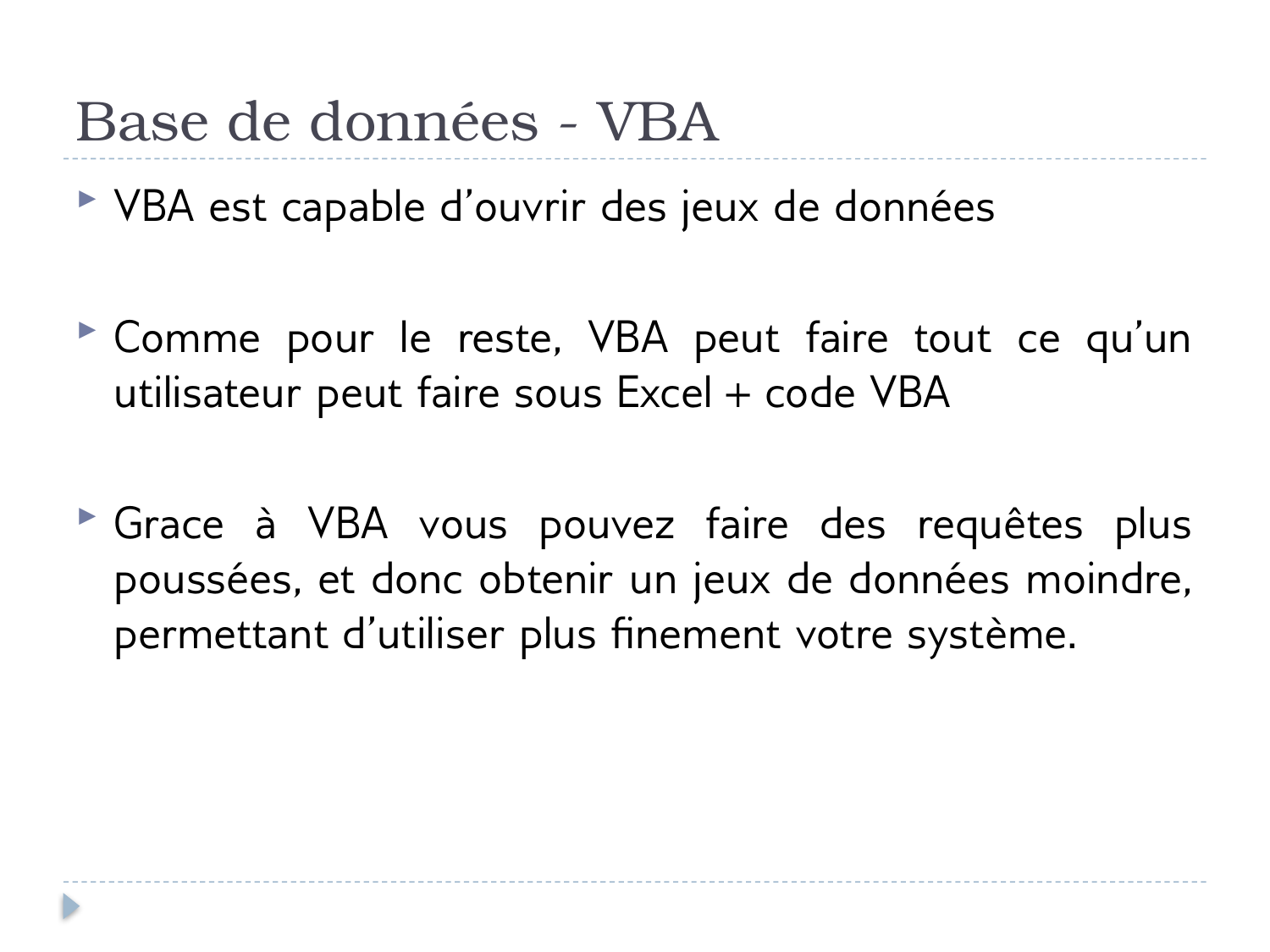

# Base de données - VBA
VBA est capable d’ouvrir des jeux de données

Comme pour le reste, VBA peut faire tout ce qu’un utilisateur peut faire sous Excel + code VBA

Grace à VBA vous pouvez faire des requêtes plus poussées, et donc obtenir un jeux de données moindre, permettant d’utiliser plus finement votre système.